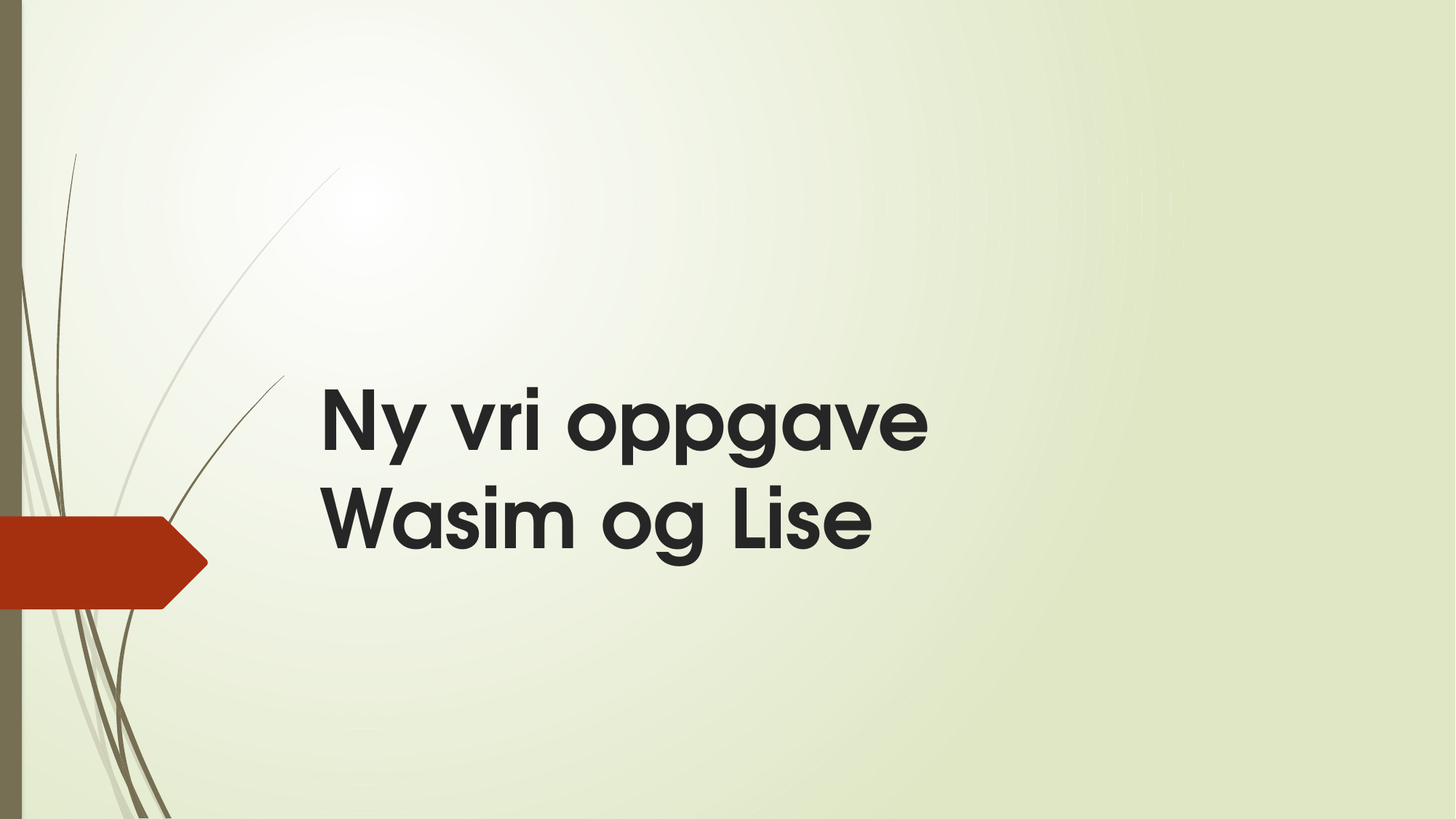

# Ny vri oppgave Wasim og Lise